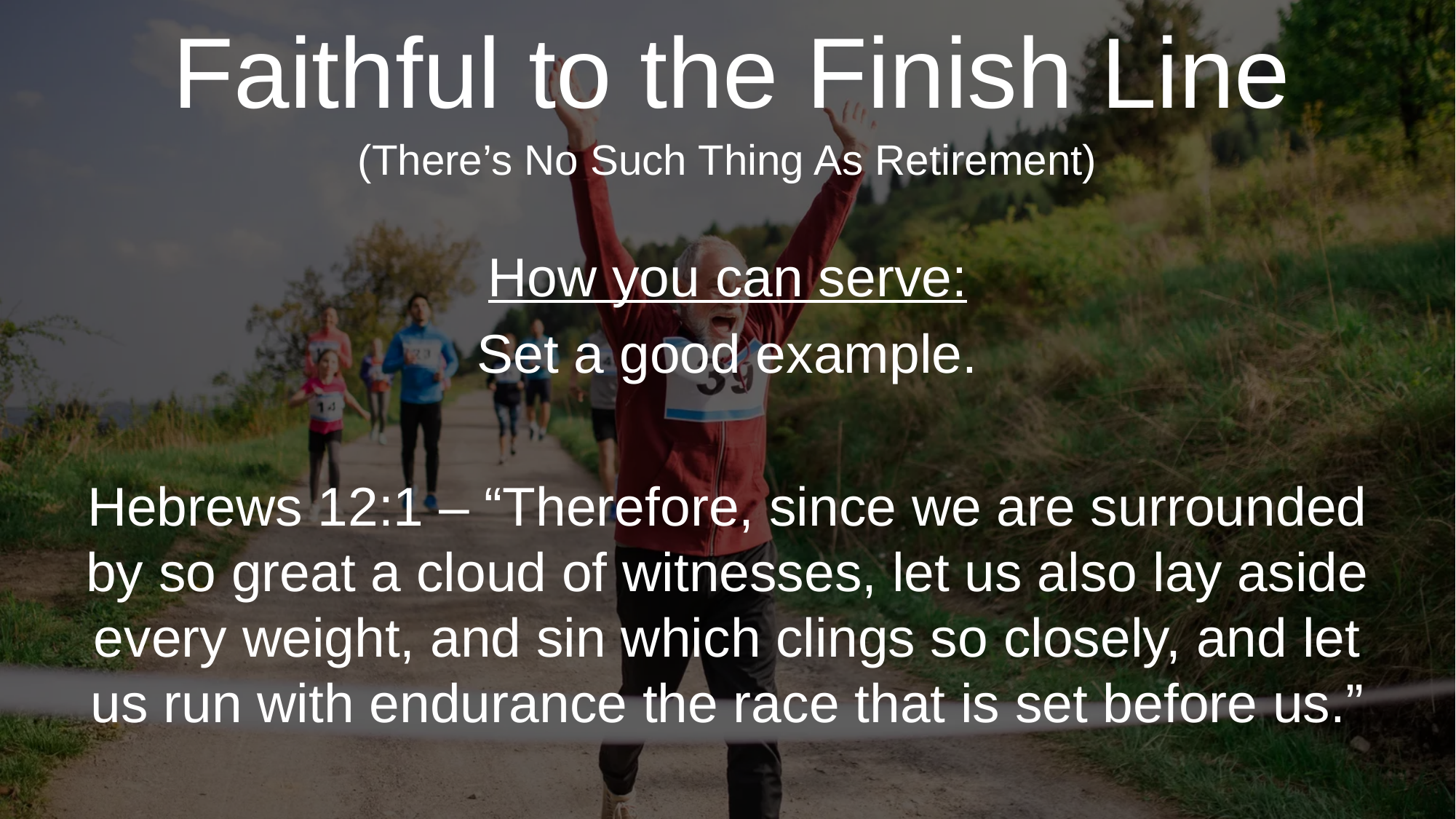

# Faithful to the Finish Line
(There’s No Such Thing As Retirement)
How you can serve:
Set a good example.

Hebrews 12:1 – “Therefore, since we are surrounded by so great a cloud of witnesses, let us also lay aside every weight, and sin which clings so closely, and let us run with endurance the race that is set before us.”